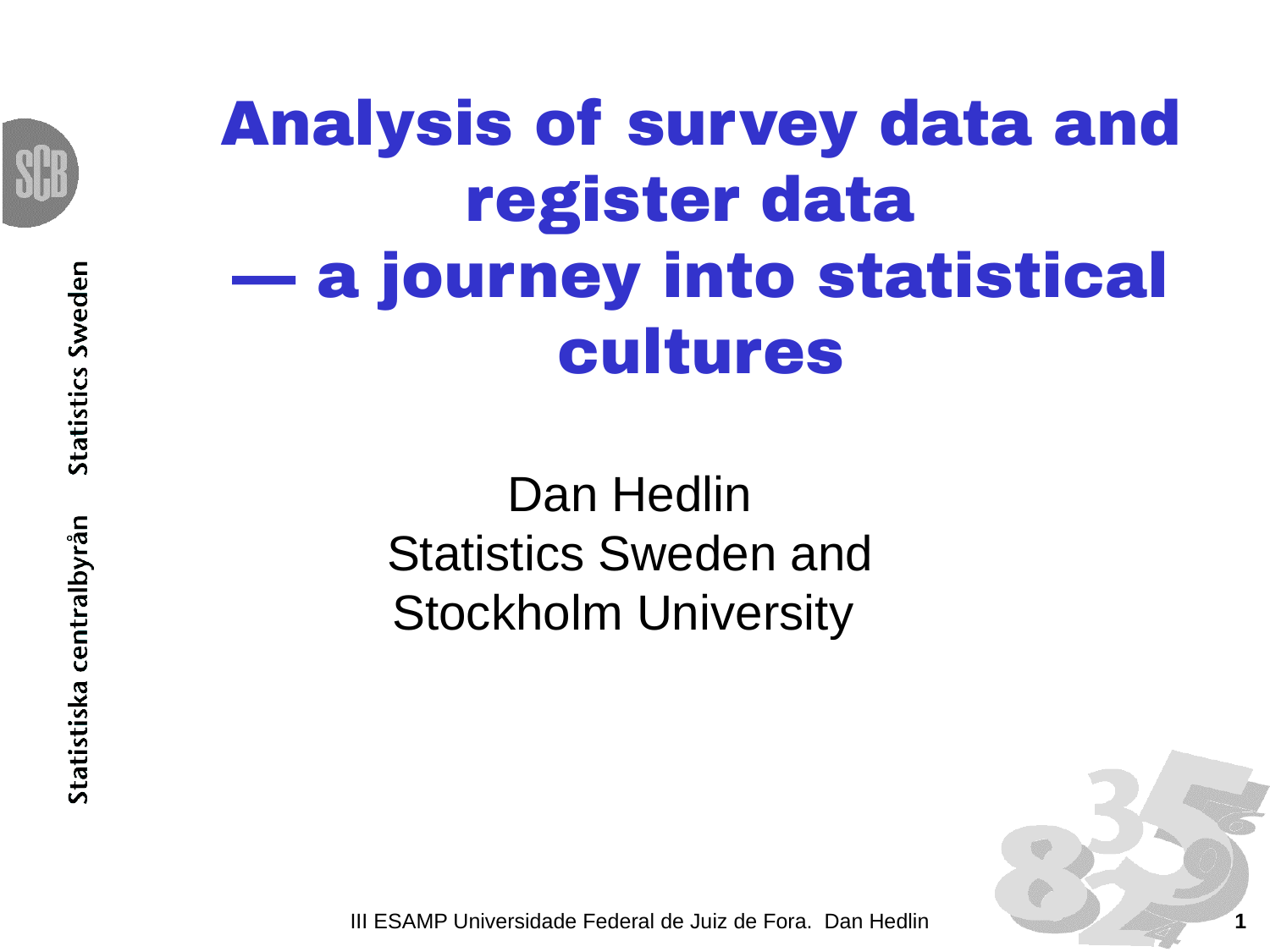

# Analysis of survey data and register data — a journey into statistical cultures
Dan Hedlin
Statistics Sweden and Stockholm University
III ESAMP Universidade Federal de Juiz de Fora.  Dan Hedlin
1